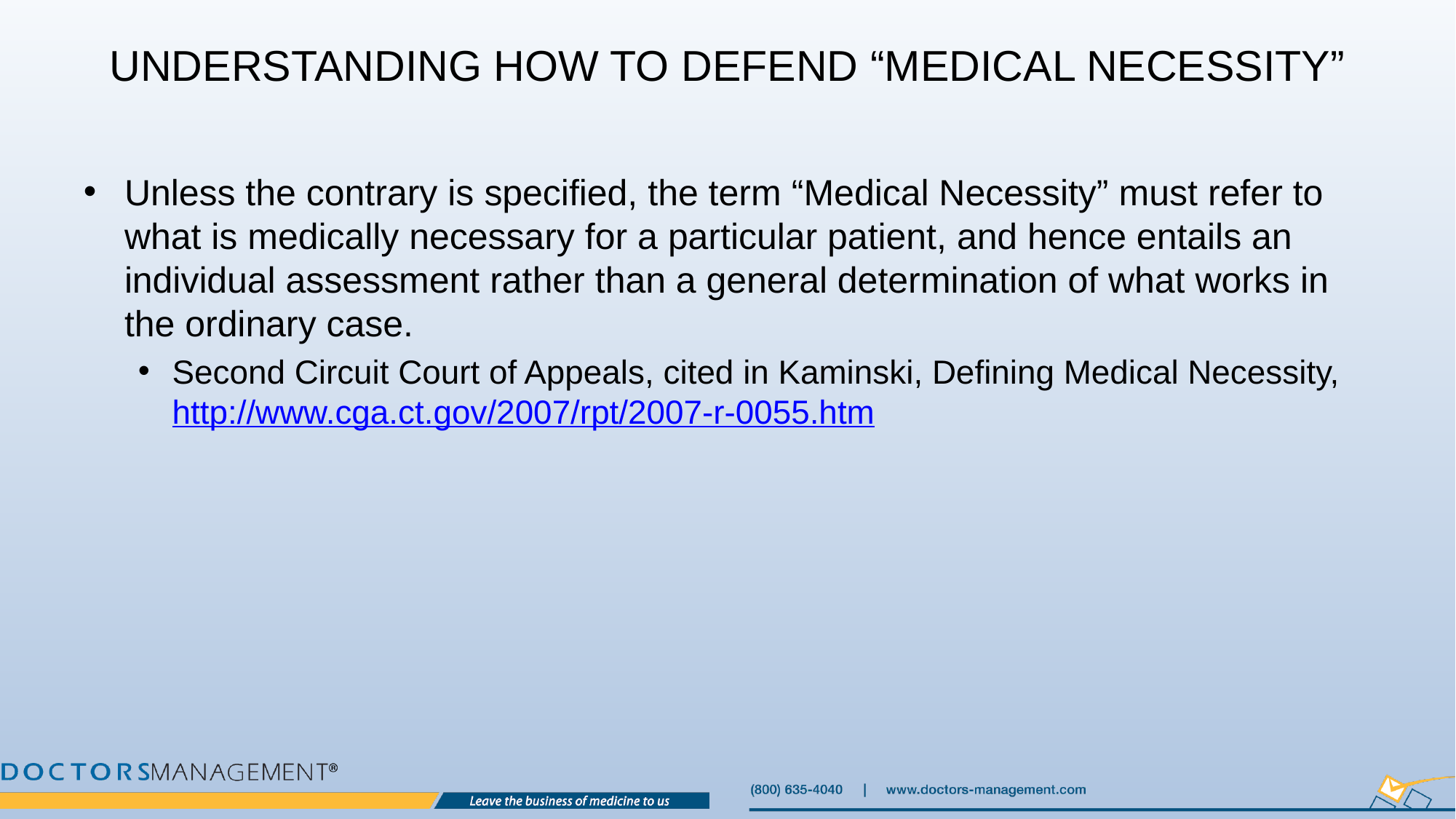

# Understanding How to Defend “Medical Necessity”
Unless the contrary is specified, the term “Medical Necessity” must refer to what is medically necessary for a particular patient, and hence entails an individual assessment rather than a general determination of what works in the ordinary case.
Second Circuit Court of Appeals, cited in Kaminski, Defining Medical Necessity, http://www.cga.ct.gov/2007/rpt/2007-r-0055.htm